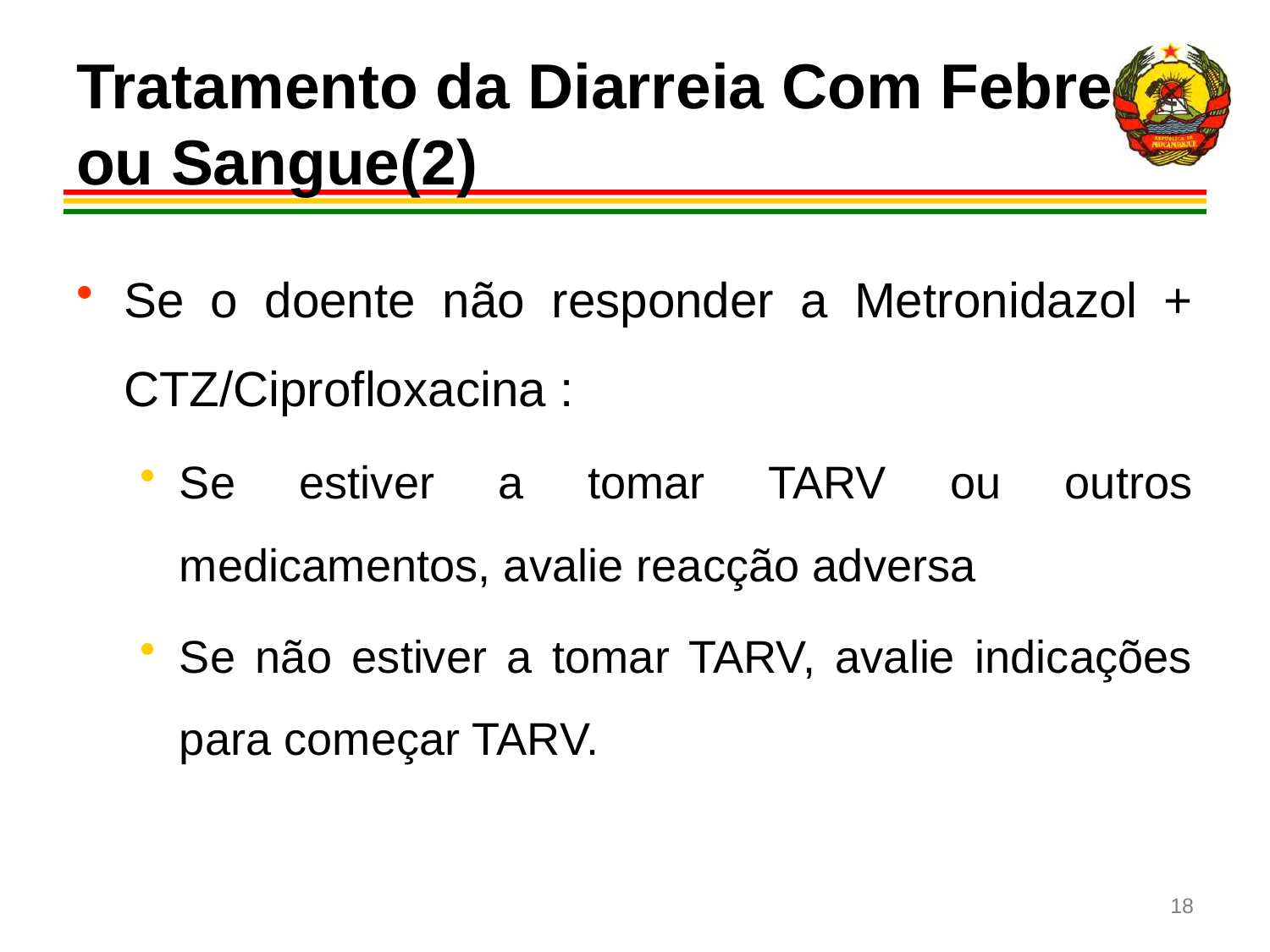

# Tratamento da Diarreia Com Febre ou Sangue(2)
Se o doente não responder a Metronidazol + CTZ/Ciprofloxacina :
Se estiver a tomar TARV ou outros medicamentos, avalie reacção adversa
Se não estiver a tomar TARV, avalie indicações para começar TARV.